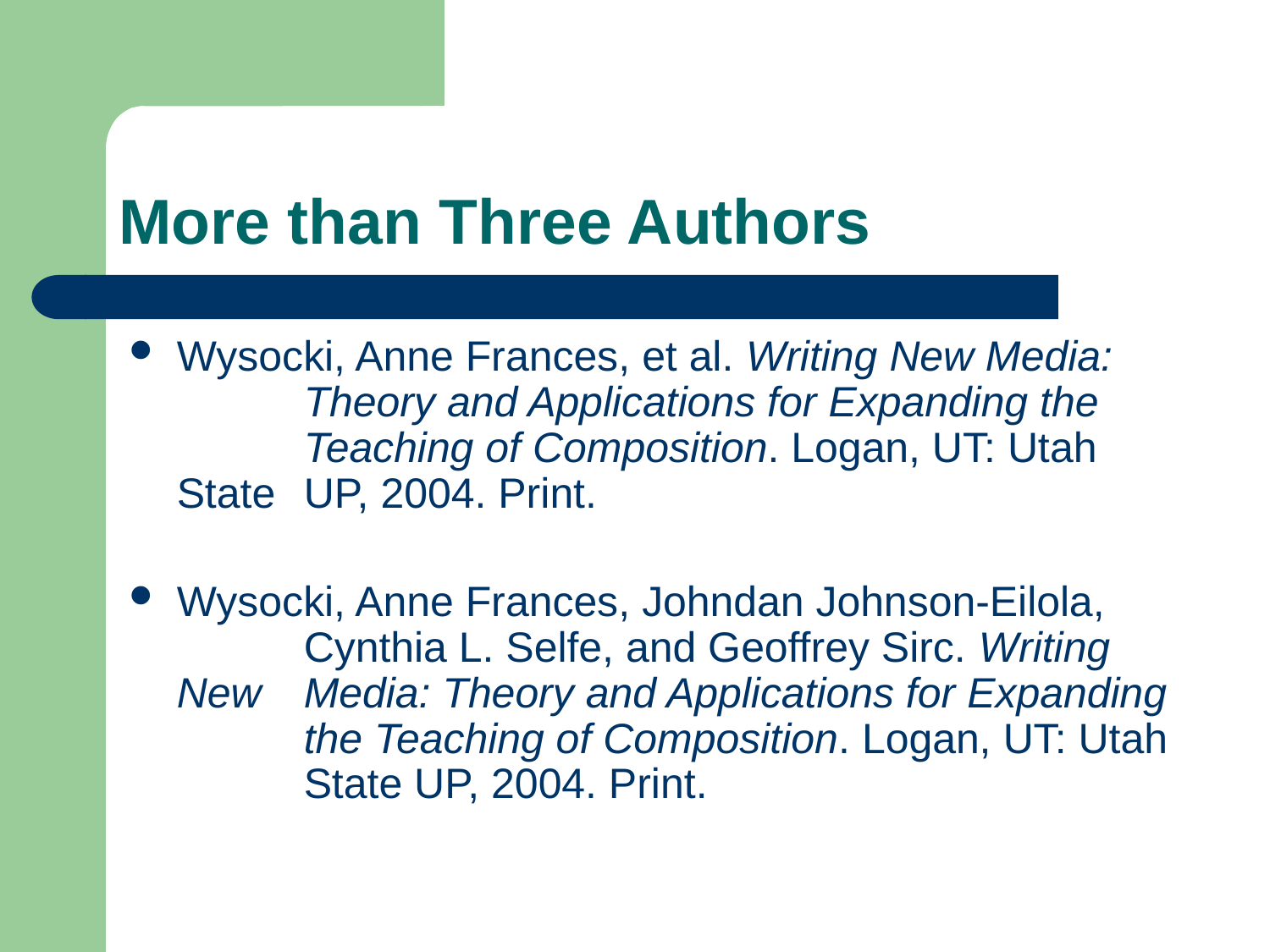

# More than Three Authors
Wysocki, Anne Frances, et al. Writing New Media: 	Theory and Applications for Expanding the 	Teaching of Composition. Logan, UT: Utah State 	UP, 2004. Print.

Wysocki, Anne Frances, Johndan Johnson-Eilola, 	Cynthia L. Selfe, and Geoffrey Sirc. Writing New 	Media: Theory and Applications for Expanding 	the Teaching of Composition. Logan, UT: Utah 	State UP, 2004. Print.